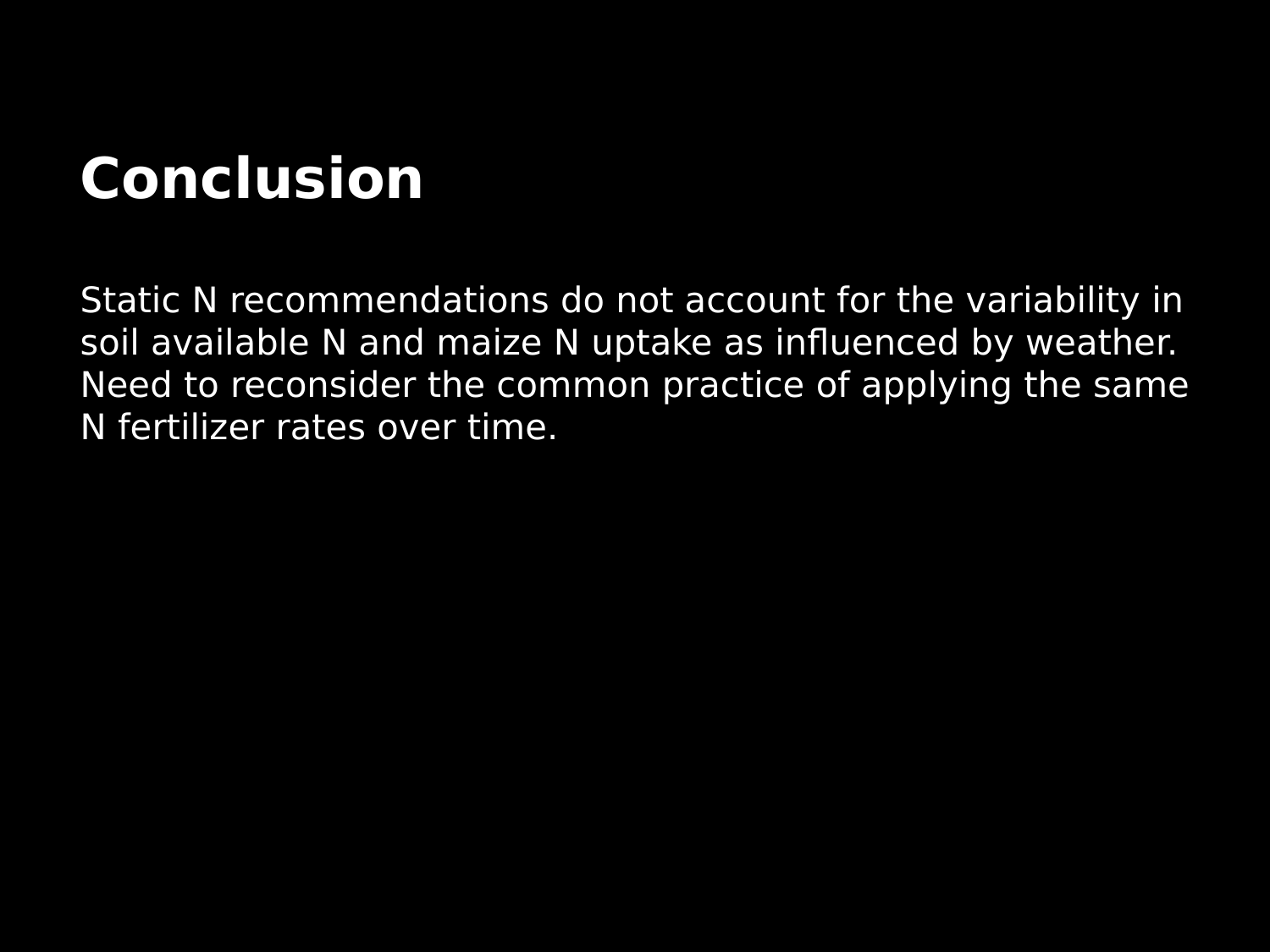

# Conclusion Static N recommendations do not account for the variability in soil available N and maize N uptake as influenced by weather. Need to reconsider the common practice of applying the same N fertilizer rates over time.